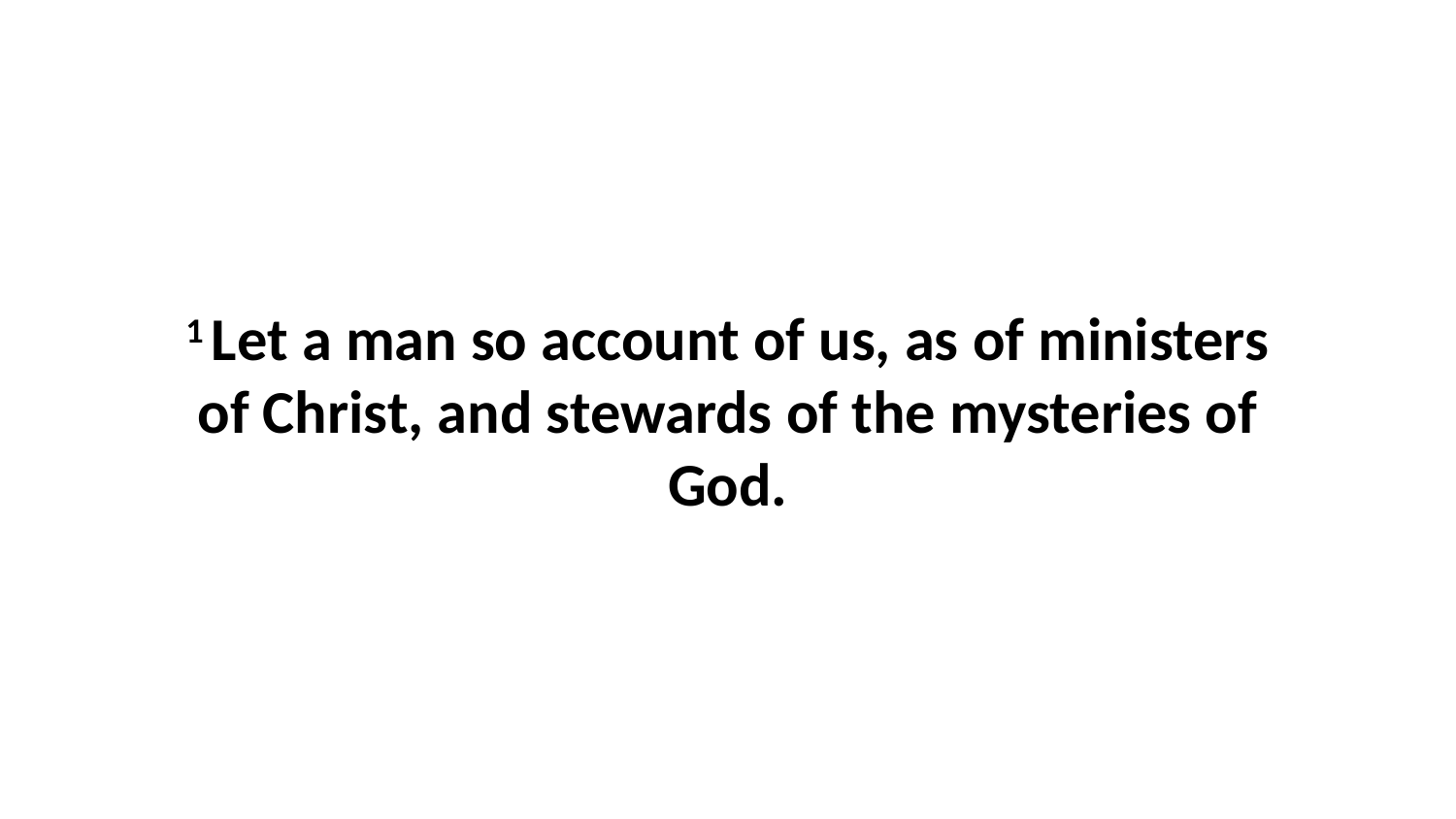

1 Let a man so account of us, as of ministers of Christ, and stewards of the mysteries of God.